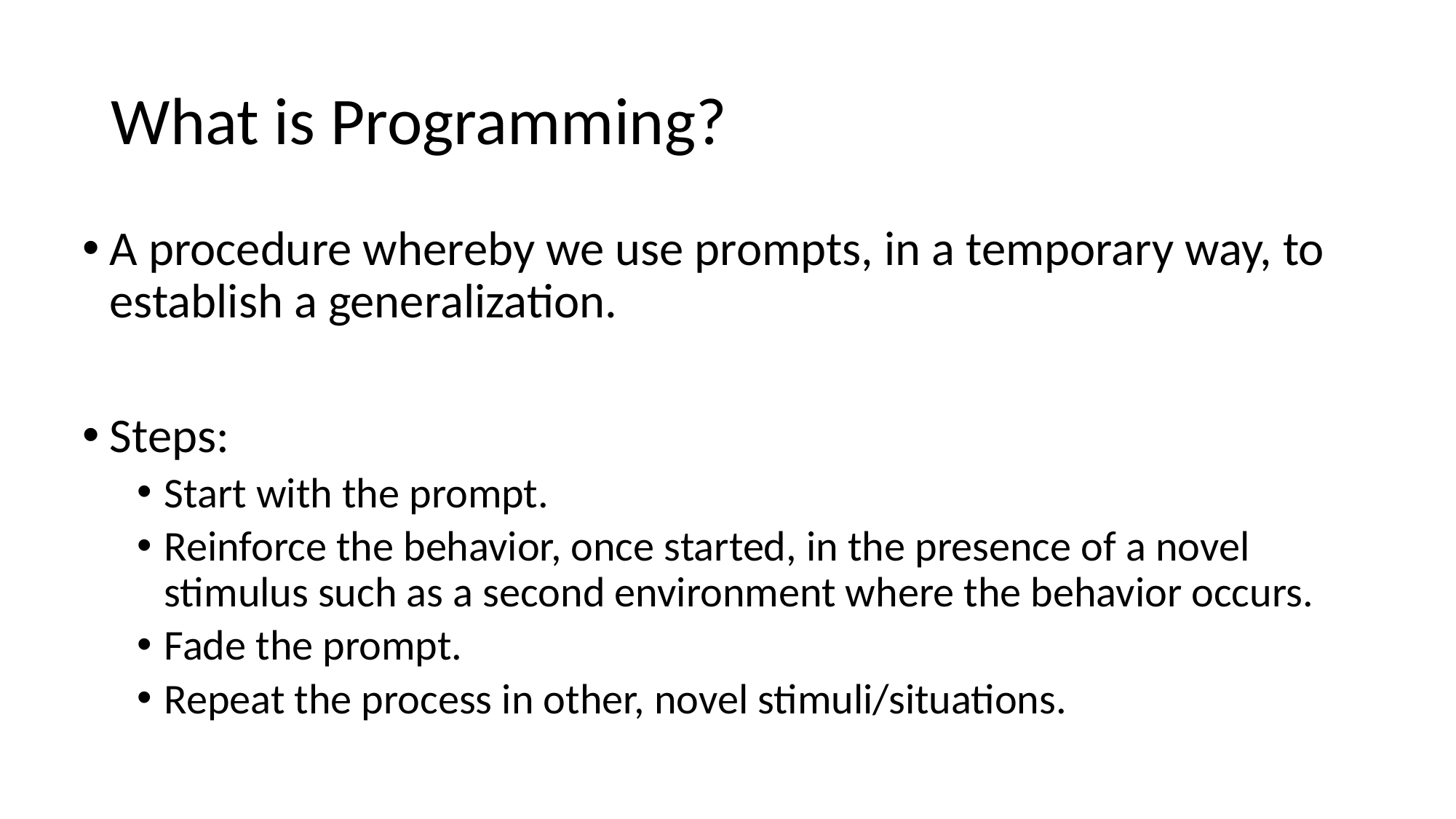

# What is Programming?
A procedure whereby we use prompts, in a temporary way, to establish a generalization.

Steps:
Start with the prompt.
Reinforce the behavior, once started, in the presence of a novel stimulus such as a second environment where the behavior occurs.
Fade the prompt.
Repeat the process in other, novel stimuli/situations.